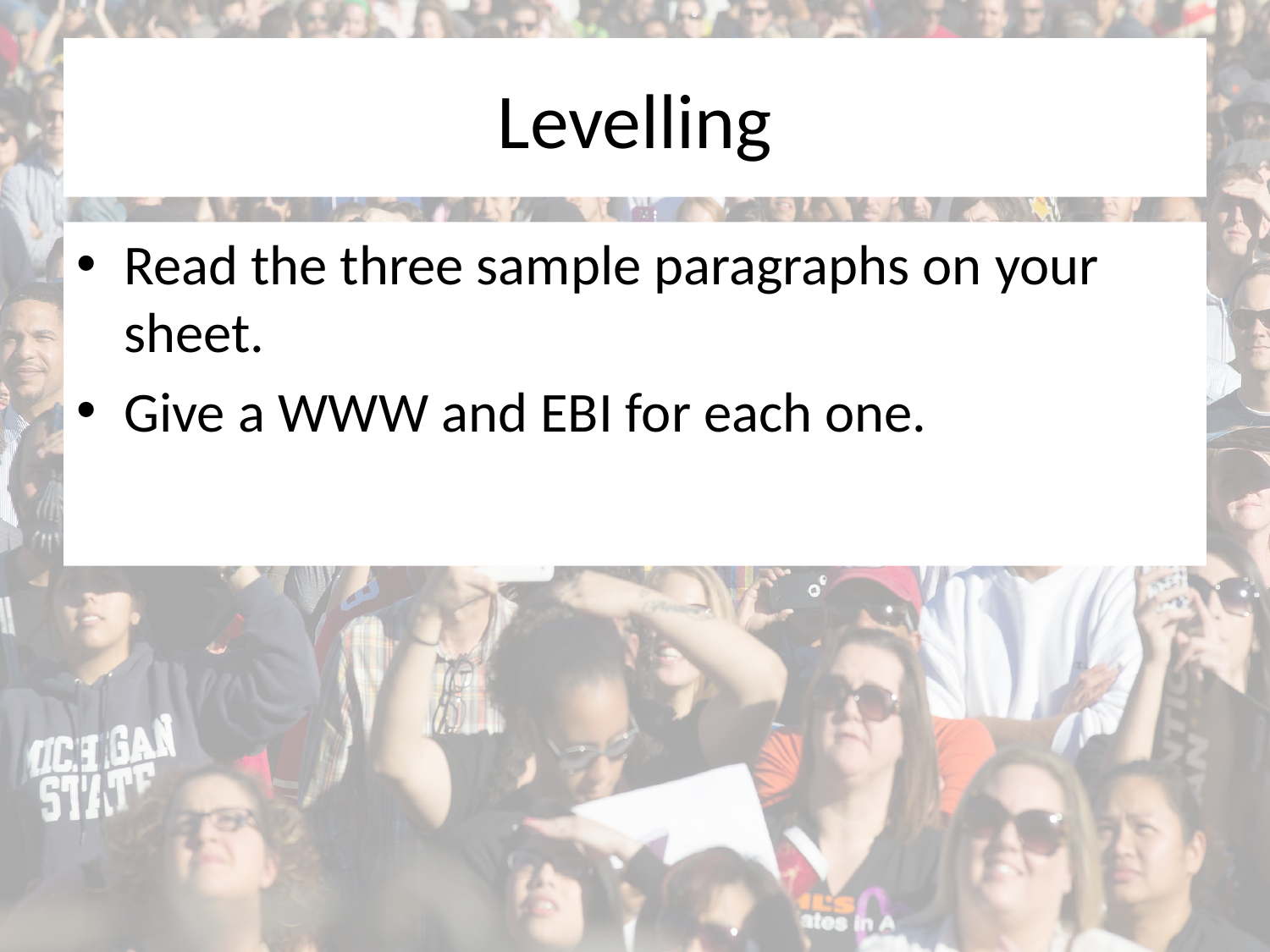

# Levelling
Read the three sample paragraphs on your sheet.
Give a WWW and EBI for each one.